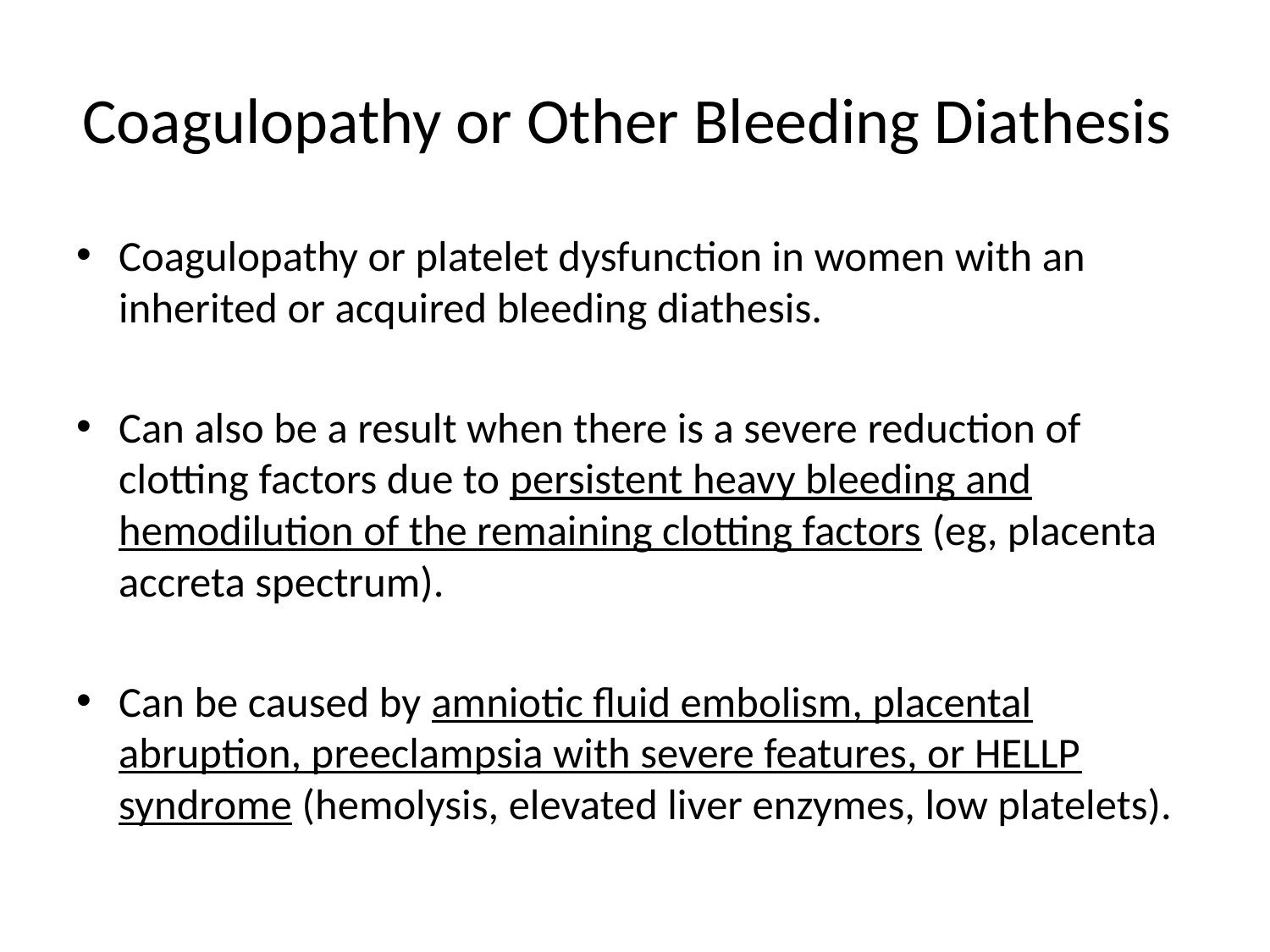

# Coagulopathy or Other Bleeding Diathesis
Coagulopathy or platelet dysfunction in women with an inherited or acquired bleeding diathesis.

Can also be a result when there is a severe reduction of clotting factors due to persistent heavy bleeding and hemodilution of the remaining clotting factors (eg, placenta accreta spectrum).

Can be caused by amniotic fluid embolism, placental abruption, preeclampsia with severe features, or HELLP syndrome (hemolysis, elevated liver enzymes, low platelets).